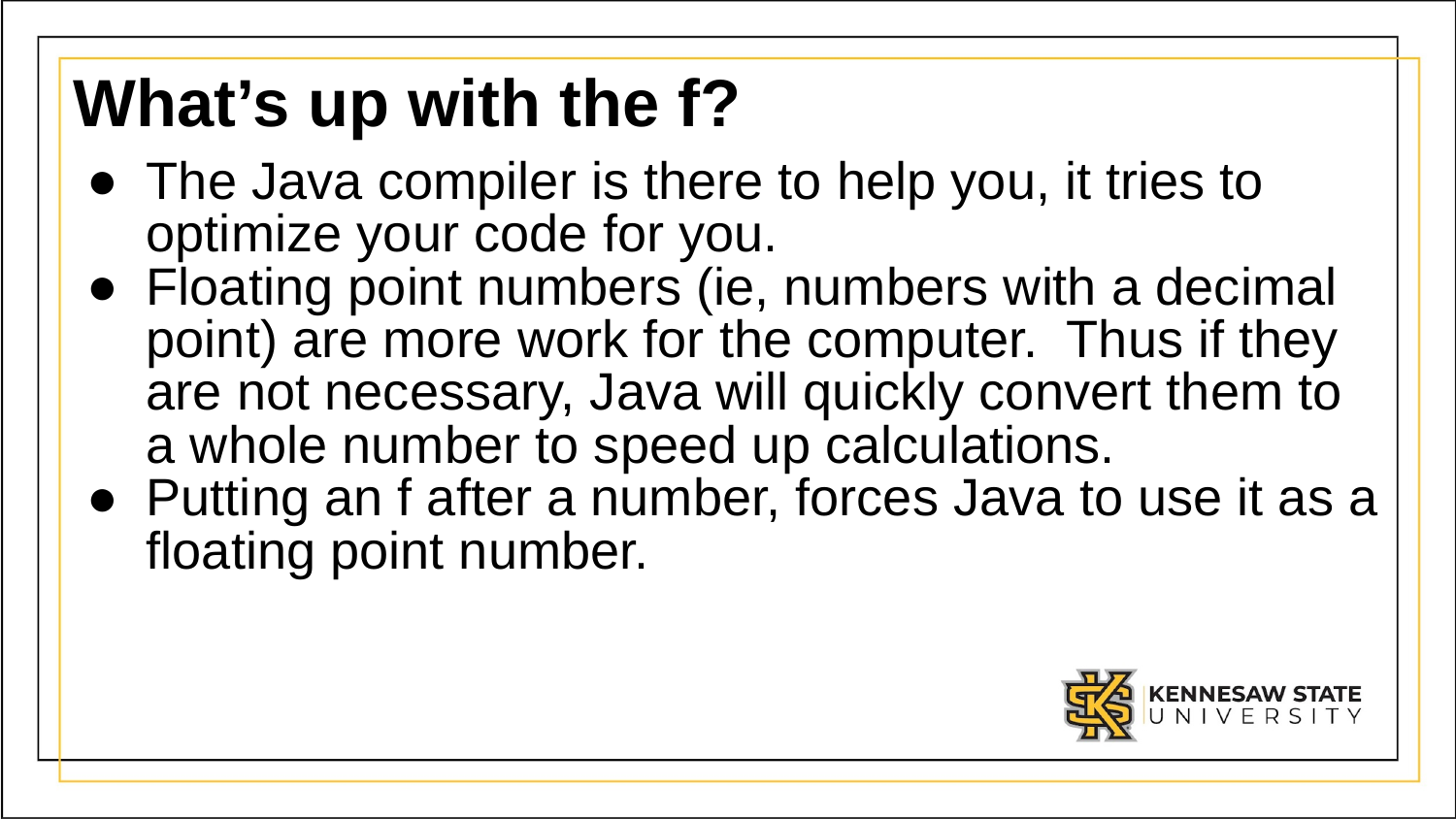

# What’s up with the f?
The Java compiler is there to help you, it tries to optimize your code for you.
Floating point numbers (ie, numbers with a decimal point) are more work for the computer.  Thus if they are not necessary, Java will quickly convert them to a whole number to speed up calculations.
Putting an f after a number, forces Java to use it as a floating point number.